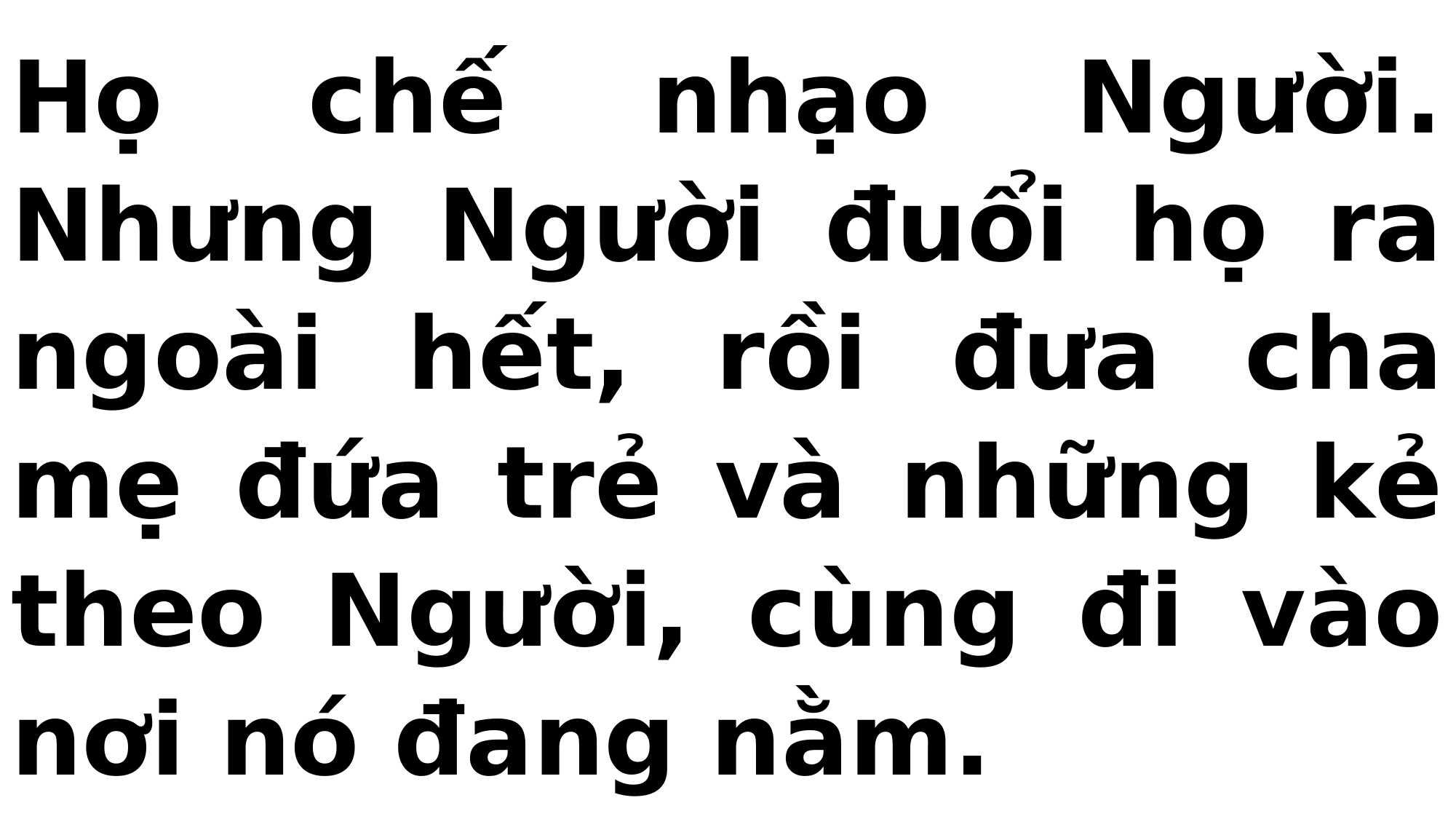

# Họ chế nhạo Người. Nhưng Người đuổi họ ra ngoài hết, rồi đưa cha mẹ đứa trẻ và những kẻ theo Người, cùng đi vào nơi nó đang nằm.